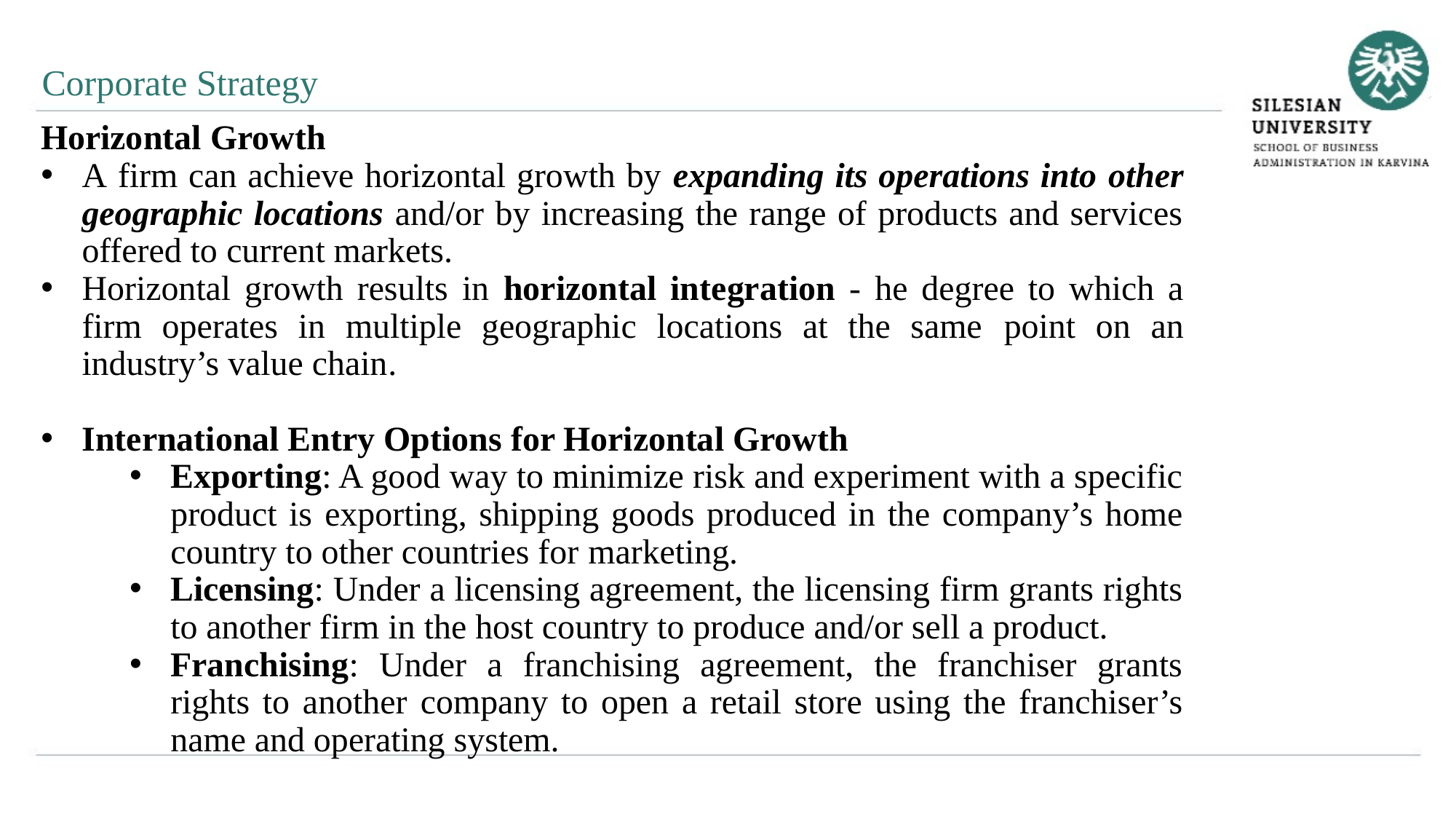

Corporate Strategy
Horizontal Growth
A firm can achieve horizontal growth by expanding its operations into other geographic locations and/or by increasing the range of products and services offered to current markets.
Horizontal growth results in horizontal integration - he degree to which a firm operates in multiple geographic locations at the same point on an industry’s value chain.

International Entry Options for Horizontal Growth
Exporting: A good way to minimize risk and experiment with a specific product is exporting, shipping goods produced in the company’s home country to other countries for marketing.
Licensing: Under a licensing agreement, the licensing firm grants rights to another firm in the host country to produce and/or sell a product.
Franchising: Under a franchising agreement, the franchiser grants rights to another company to open a retail store using the franchiser’s name and operating system.